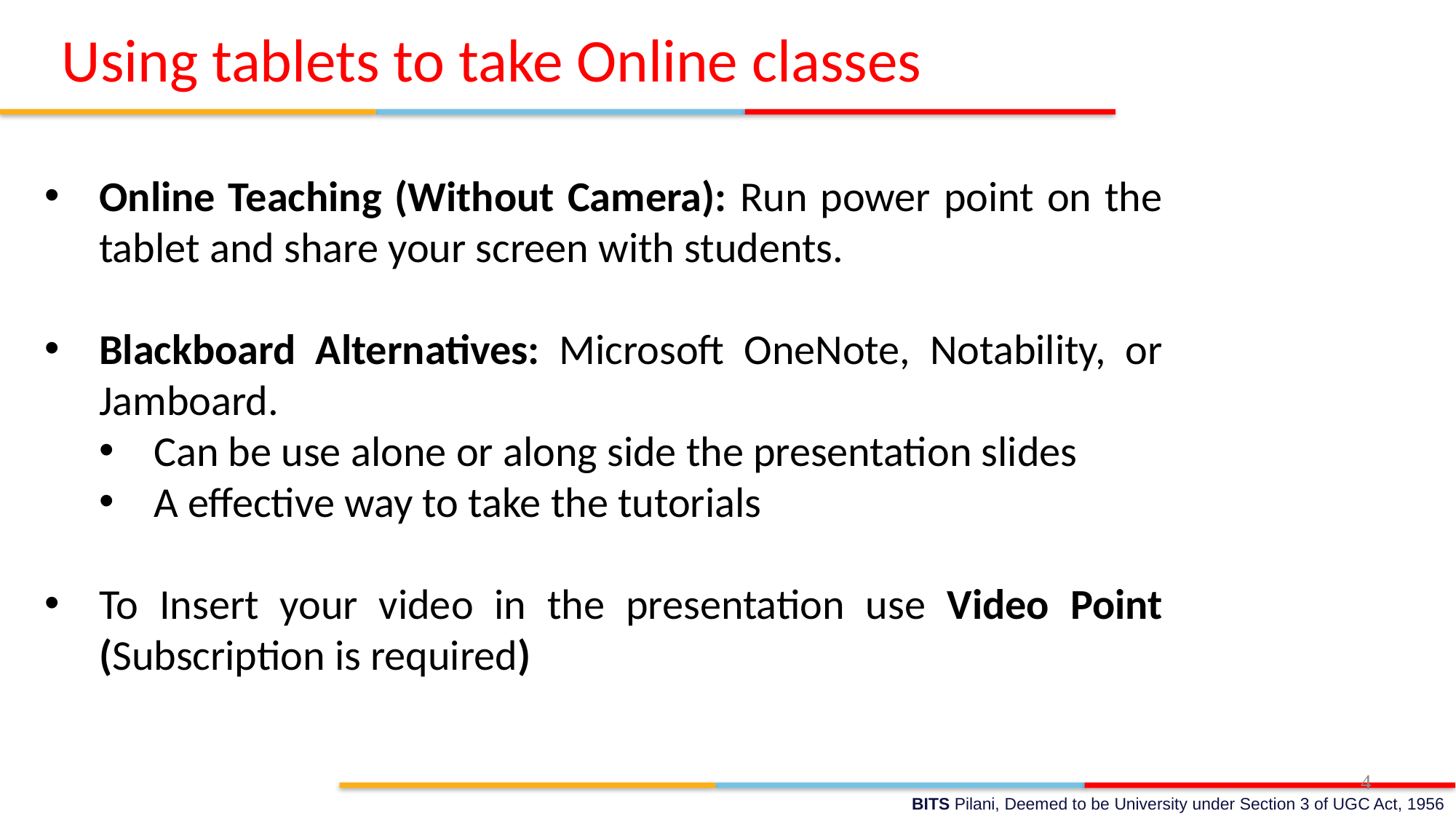

# Using tablets to take Online classes

Online Teaching (Without Camera): Run power point on the tablet and share your screen with students.

Blackboard Alternatives: Microsoft OneNote, Notability, or Jamboard.
Can be use alone or along side the presentation slides
A effective way to take the tutorials

To Insert your video in the presentation use Video Point (Subscription is required)

4